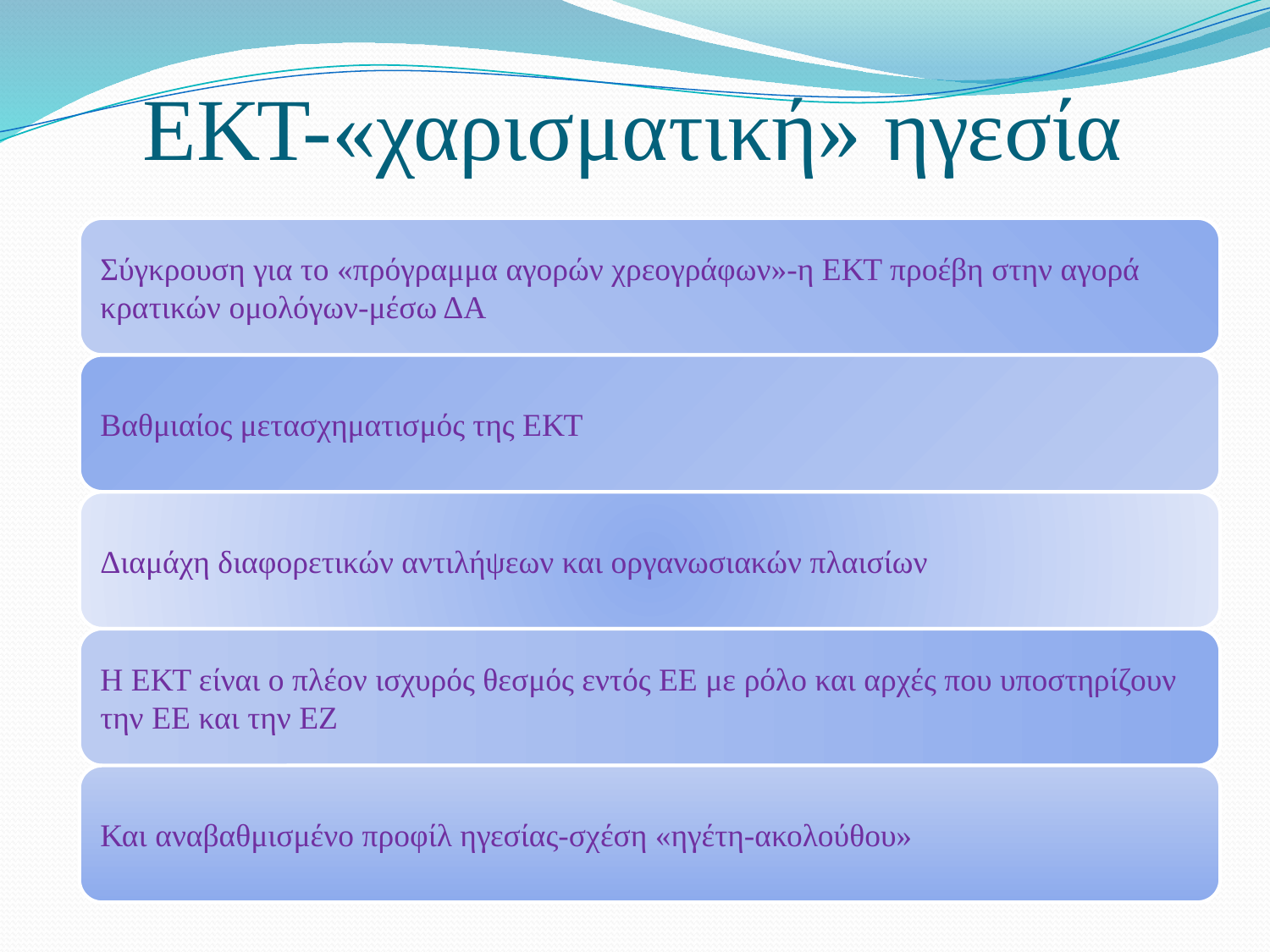

# ΕΚΤ-«χαρισματική» ηγεσία
Και αναβαθμισμένο προφίλ ηγεσίας-σχέση «ηγέτη-ακολούθου»
Η ΕΚΤ είναι ο πλέον ισχυρός θεσμός εντός ΕΕ με ρόλο και αρχές που υποστηρίζουν την ΕΕ και την ΕΖ
Διαμάχη διαφορετικών αντιλήψεων και οργανωσιακών πλαισίων
Βαθμιαίος μετασχηματισμός της ΕΚΤ
Σύγκρουση για το «πρόγραμμα αγορών χρεογράφων»-η ΕΚΤ προέβη στην αγορά κρατικών ομολόγων-μέσω ΔΑ